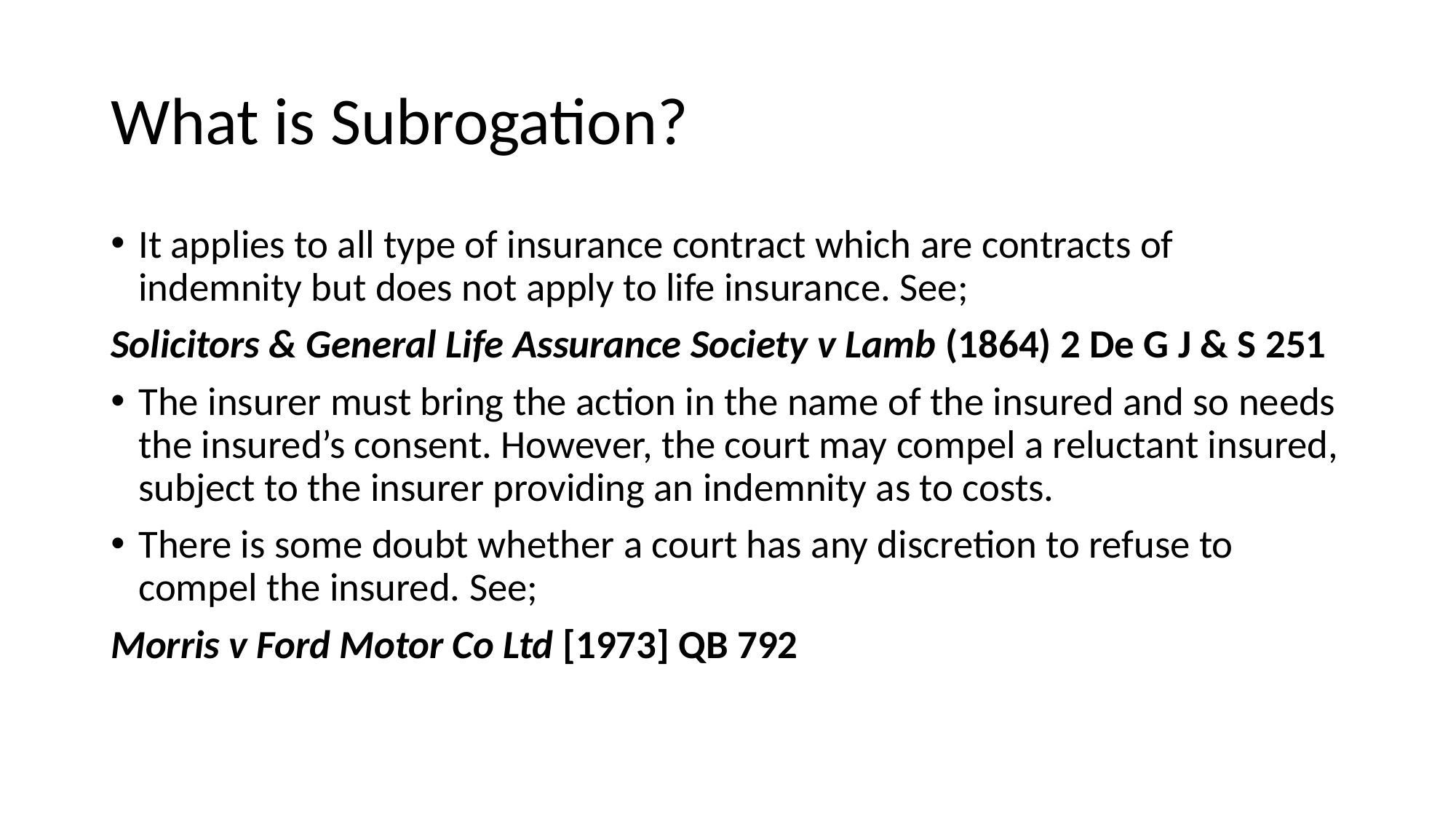

# What is Subrogation?
It applies to all type of insurance contract which are contracts of indemnity but does not apply to life insurance. See;
Solicitors & General Life Assurance Society v Lamb (1864) 2 De G J & S 251
The insurer must bring the action in the name of the insured and so needs the insured’s consent. However, the court may compel a reluctant insured, subject to the insurer providing an indemnity as to costs.
There is some doubt whether a court has any discretion to refuse to compel the insured. See;
Morris v Ford Motor Co Ltd [1973] QB 792